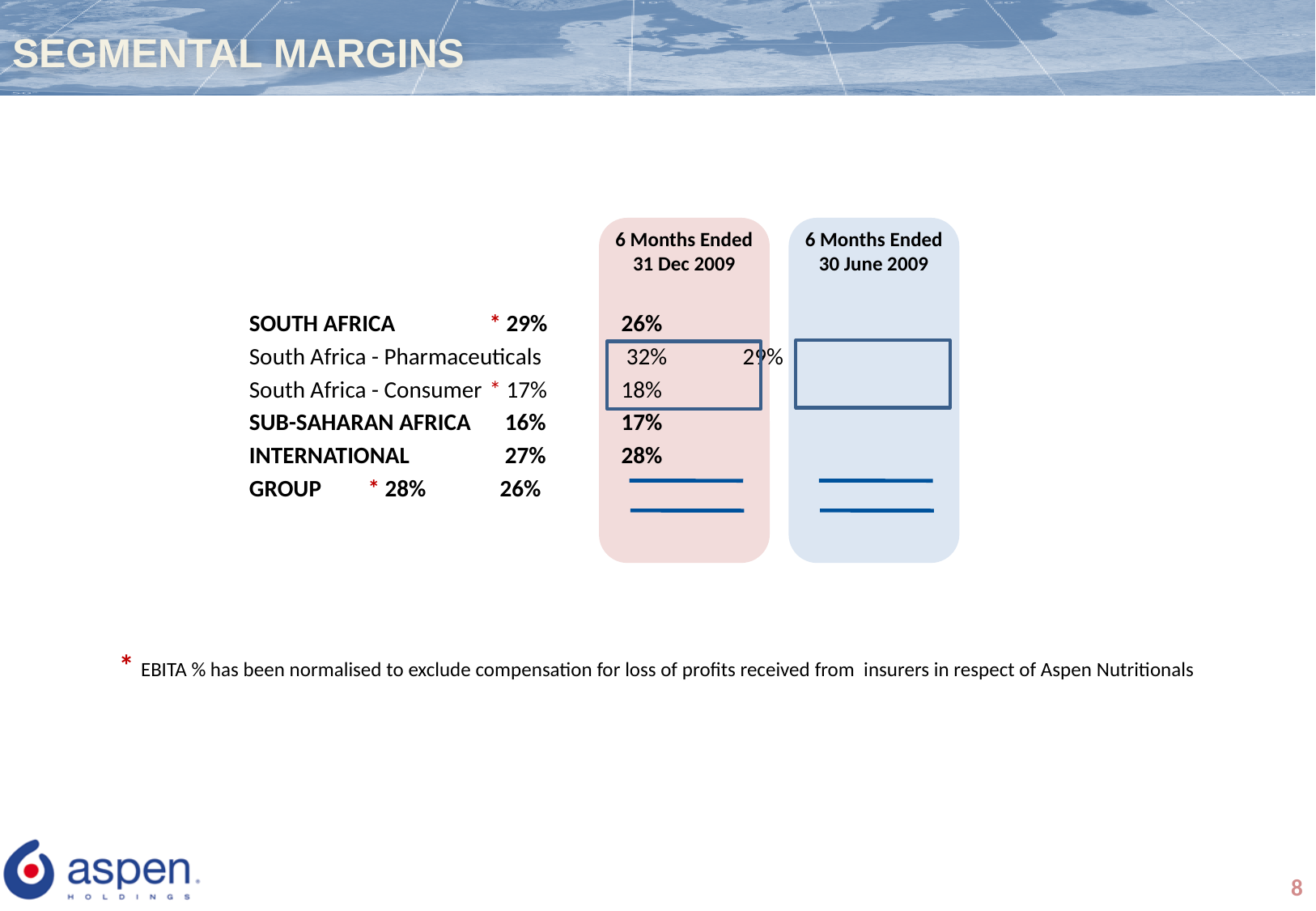

# SEGMENTAL MARGINS

SOUTH AFRICA	* 29%	  26%
South Africa - Pharmaceuticals	   32%	  29%
South Africa - Consumer	* 17%	  18%
SUB-SAHARAN AFRICA	   16%	  17%
INTERNATIONAL	   27%	  28%
GROUP	* 28%	  26%
6 Months Ended
31 Dec 2009

6 Months Ended
30 June 2009

* EBITA % has been normalised to exclude compensation for loss of profits received from  insurers in respect of Aspen Nutritionals
8